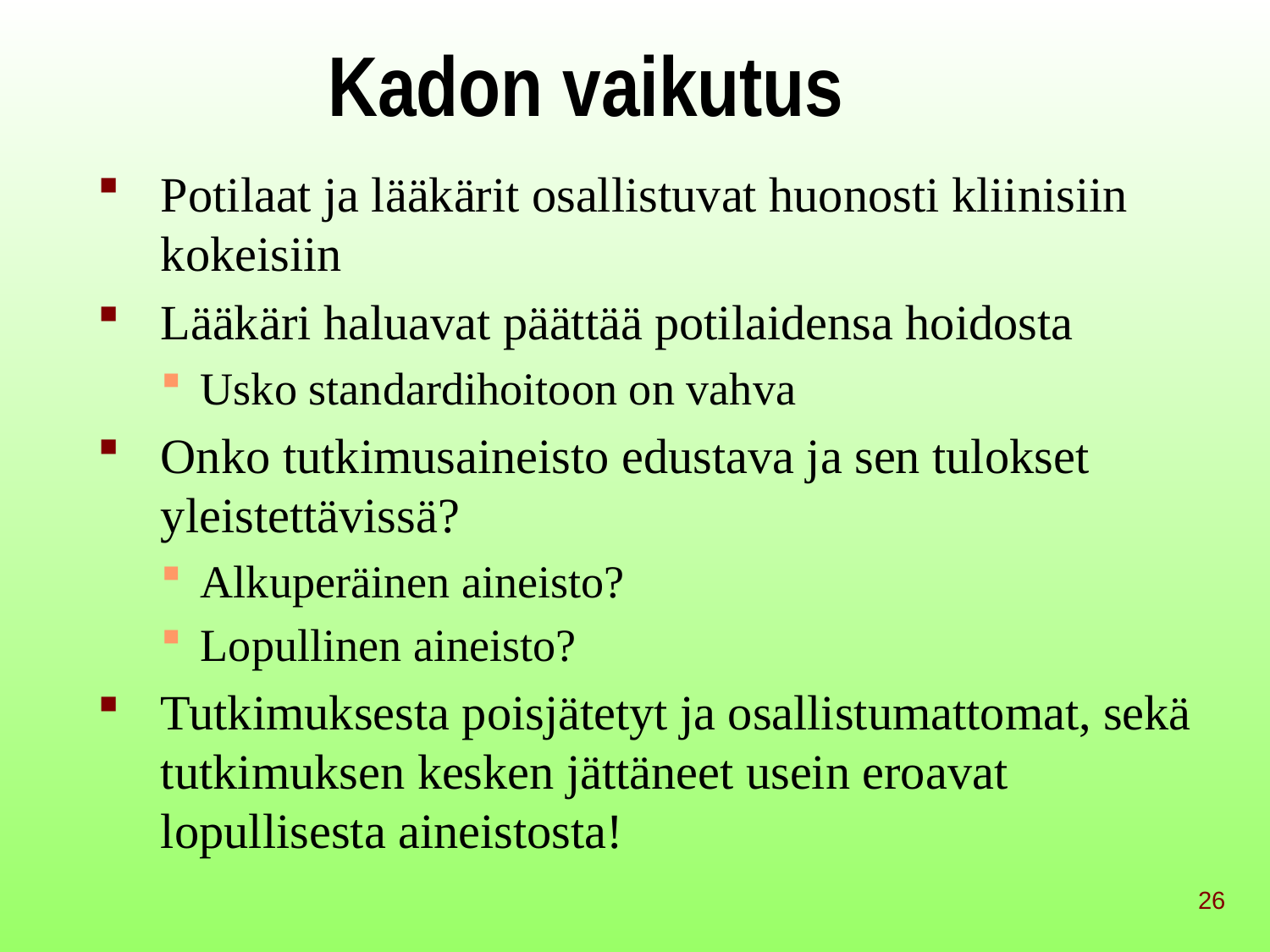

# Kadon vaikutus
Potilaat ja lääkärit osallistuvat huonosti kliinisiin kokeisiin
Lääkäri haluavat päättää potilaidensa hoidosta
Usko standardihoitoon on vahva
Onko tutkimusaineisto edustava ja sen tulokset yleistettävissä?
Alkuperäinen aineisto?
Lopullinen aineisto?
Tutkimuksesta poisjätetyt ja osallistumattomat, sekä tutkimuksen kesken jättäneet usein eroavat lopullisesta aineistosta!
26